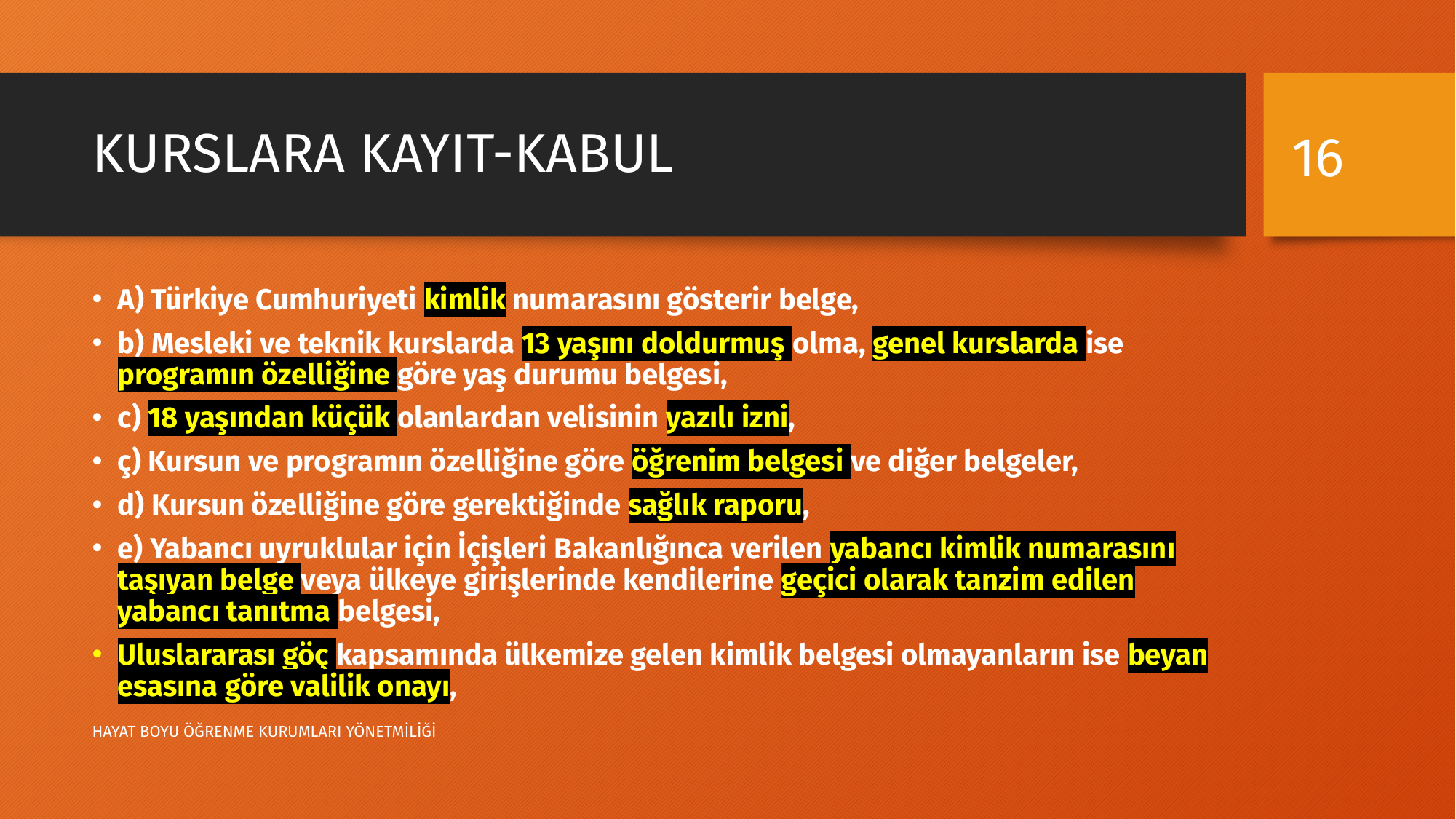

16
# KURSLARA KAYIT-KABUL
A) Türkiye Cumhuriyeti kimlik numarasını gösterir belge,
b) Mesleki ve teknik kurslarda 13 yaşını doldurmuş olma, genel kurslarda ise programın özelliğine göre yaş durumu belgesi,
c) 18 yaşından küçük olanlardan velisinin yazılı izni,
ç) Kursun ve programın özelliğine göre öğrenim belgesi ve diğer belgeler,
d) Kursun özelliğine göre gerektiğinde sağlık raporu,
e) Yabancı uyruklular için İçişleri Bakanlığınca verilen yabancı kimlik numarasını taşıyan belge veya ülkeye girişlerinde kendilerine geçici olarak tanzim edilen yabancı tanıtma belgesi,
Uluslararası göç kapsamında ülkemize gelen kimlik belgesi olmayanların ise beyan esasına göre valilik onayı,

HAYAT BOYU ÖĞRENME KURUMLARI YÖNETMİLİĞİ